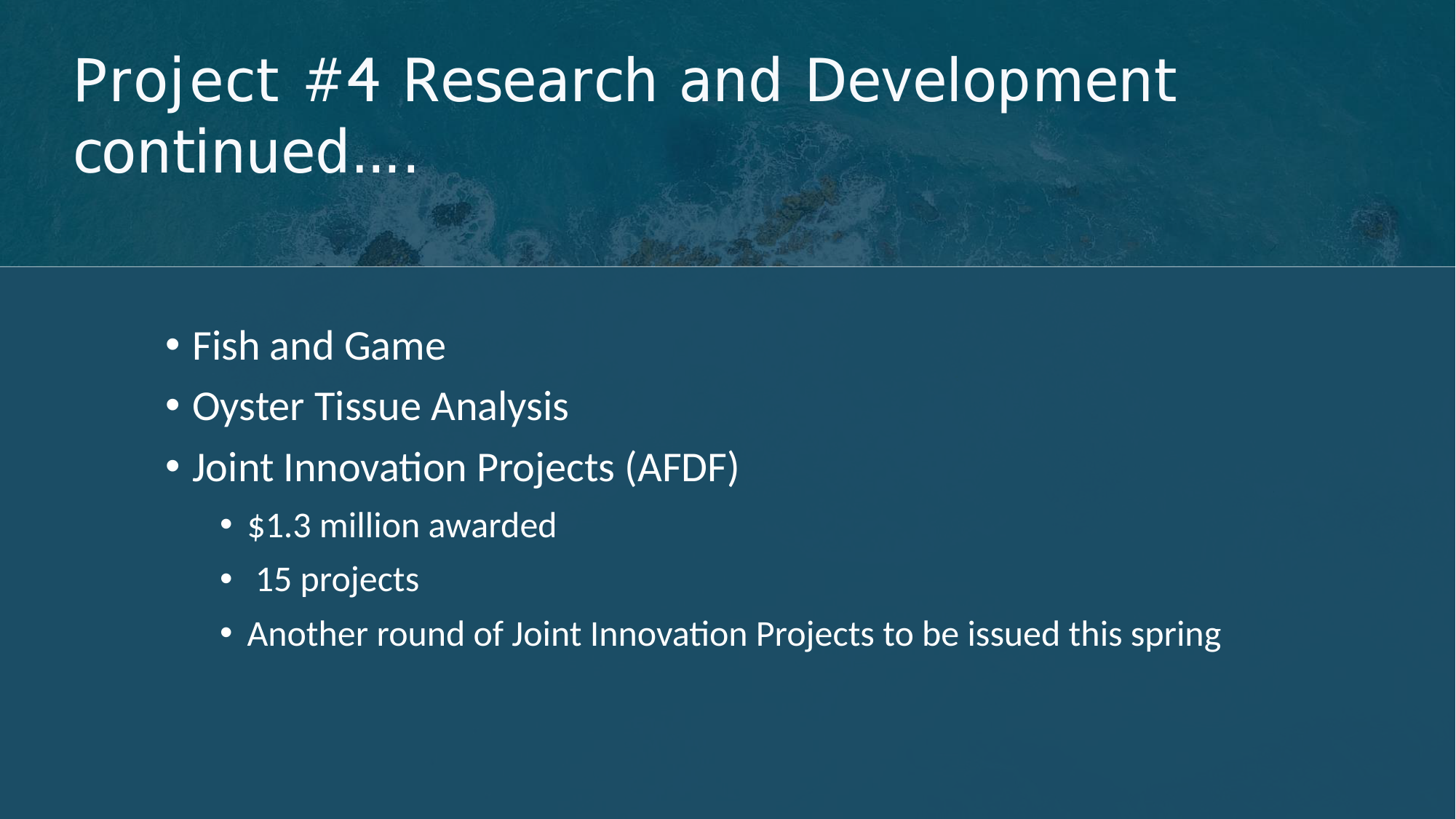

# Project #4 Research and Development continued….
Fish and Game
Oyster Tissue Analysis
Joint Innovation Projects (AFDF)
$1.3 million awarded
 15 projects
Another round of Joint Innovation Projects to be issued this spring